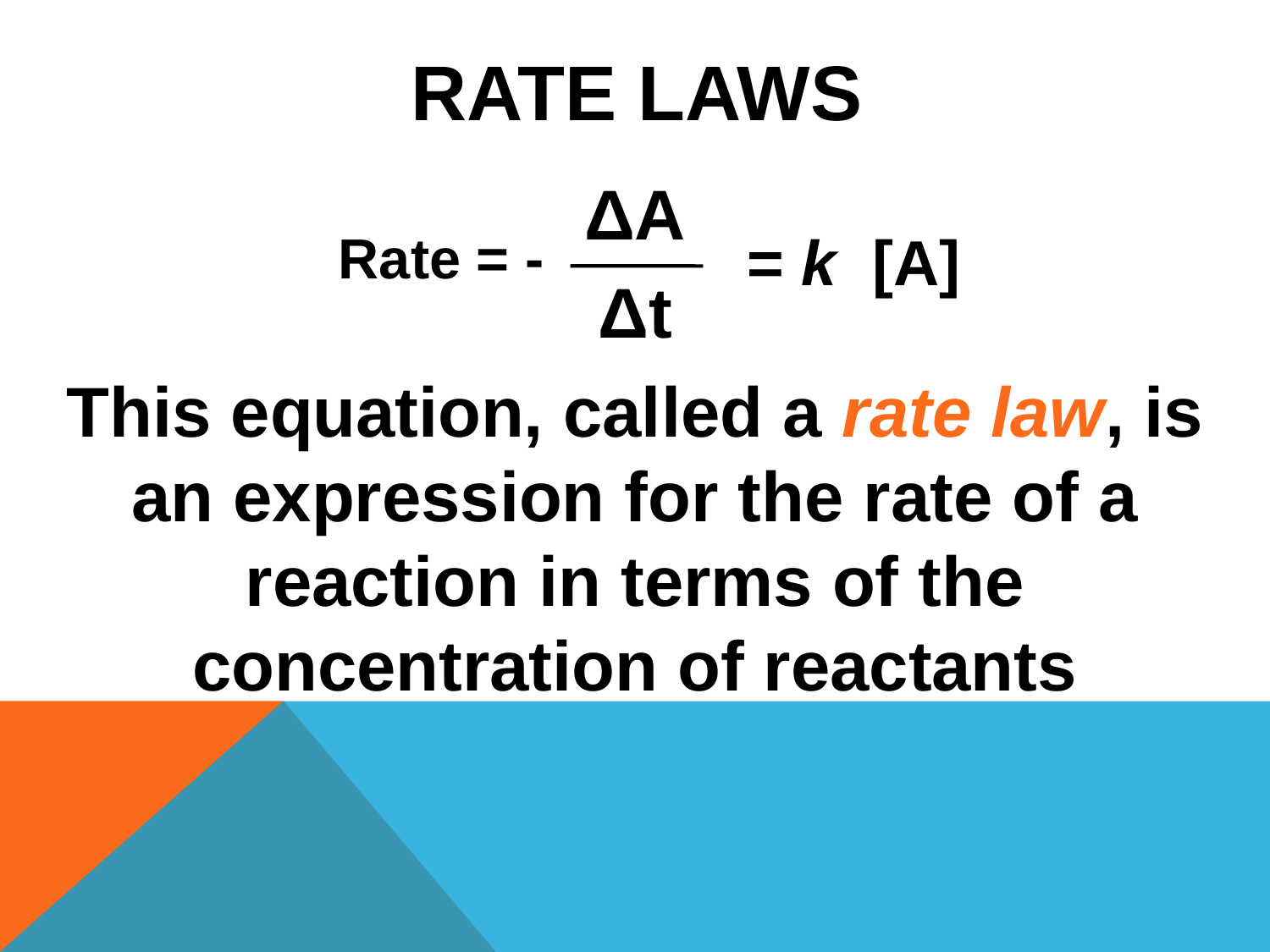

# Rate Laws
ΔA
Δt
This equation, called a rate law, is an expression for the rate of a reaction in terms of the concentration of reactants
Rate = -
= k  [A]